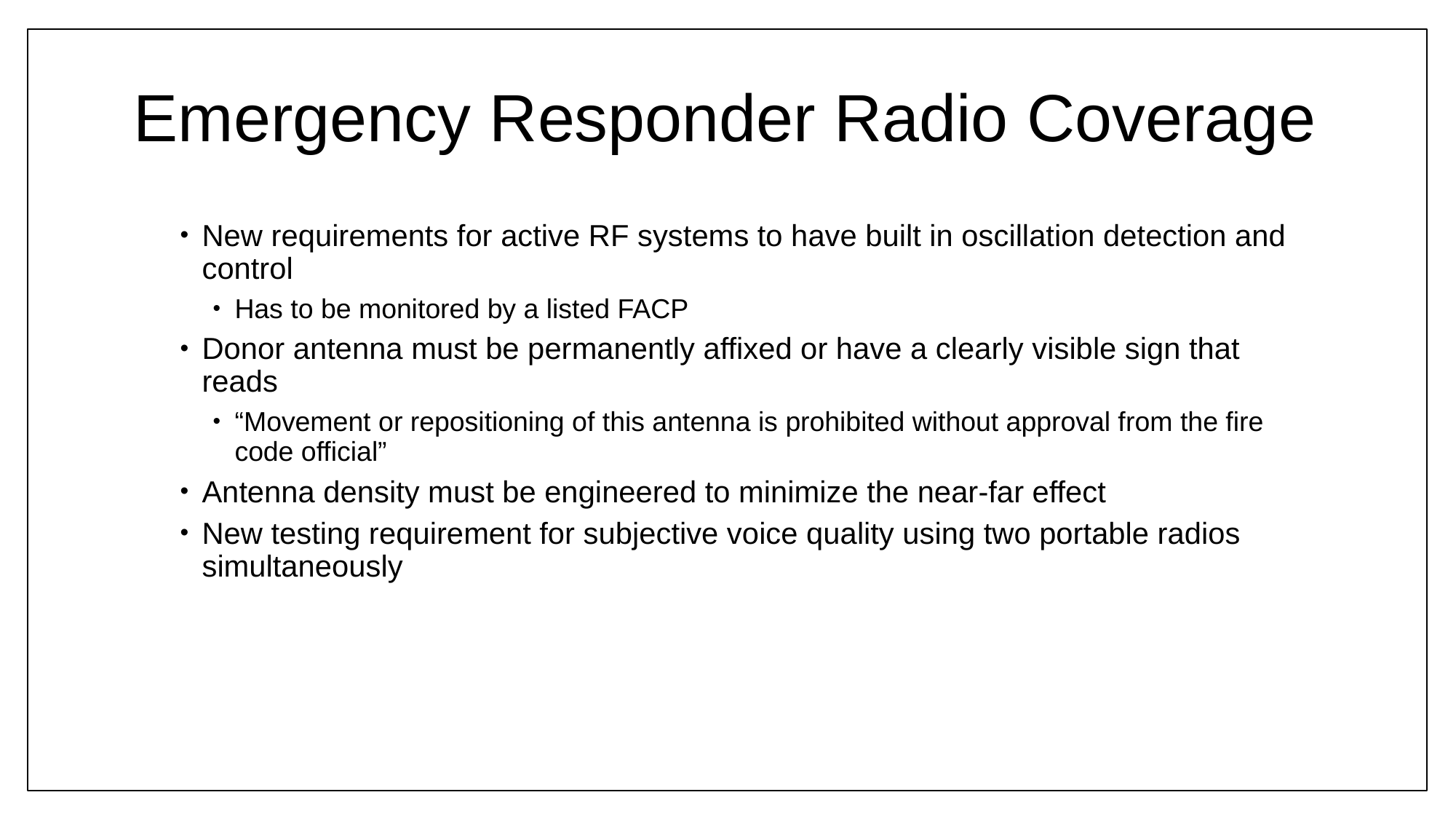

# Emergency Responder Radio Coverage
New requirements for active RF systems to have built in oscillation detection and control
Has to be monitored by a listed FACP
Donor antenna must be permanently affixed or have a clearly visible sign that reads
“Movement or repositioning of this antenna is prohibited without approval from the fire code official”
Antenna density must be engineered to minimize the near-far effect
New testing requirement for subjective voice quality using two portable radios simultaneously